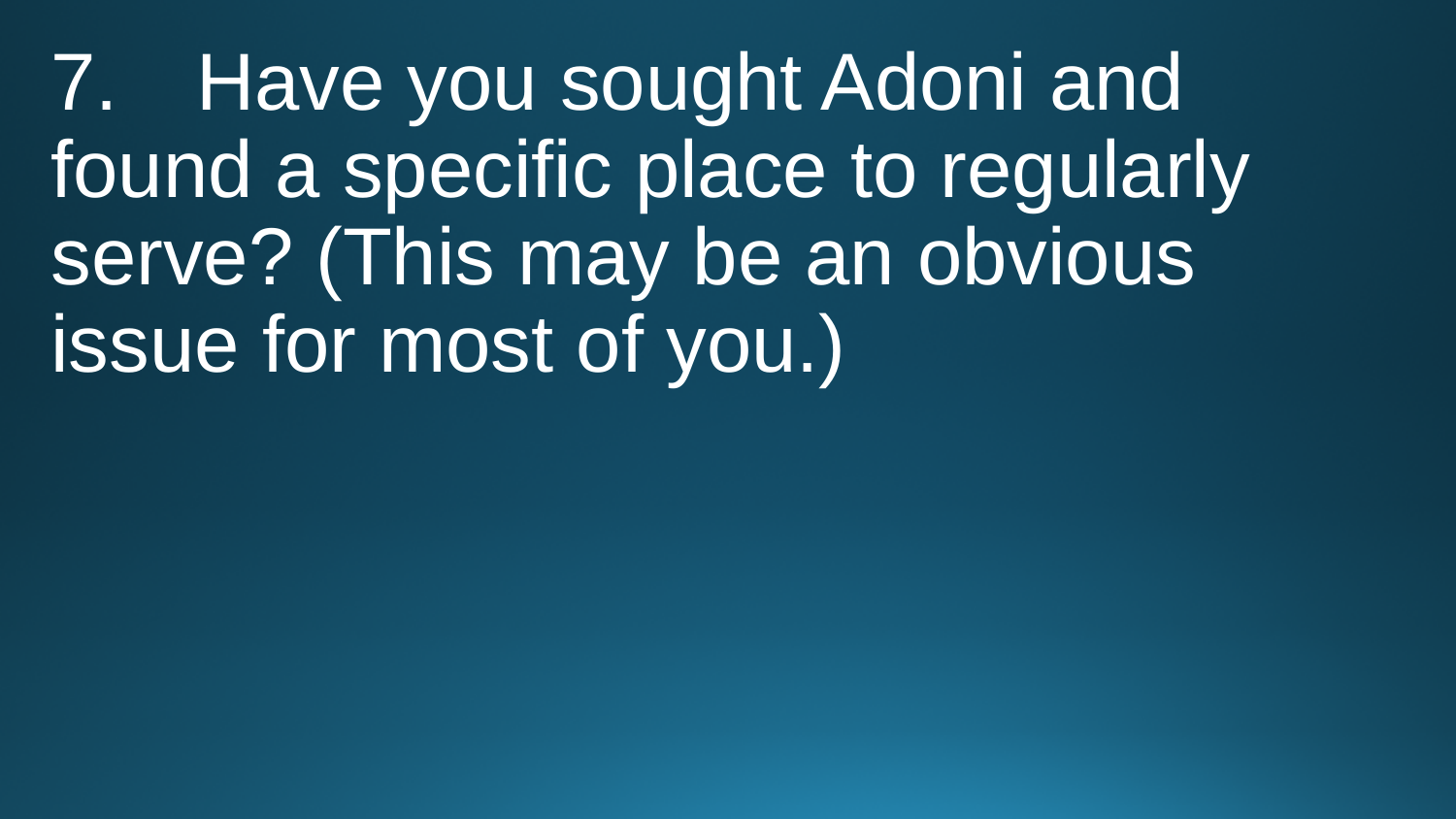

7.	Have you sought Adoni and found a specific place to regularly serve? (This may be an obvious issue for most of you.)